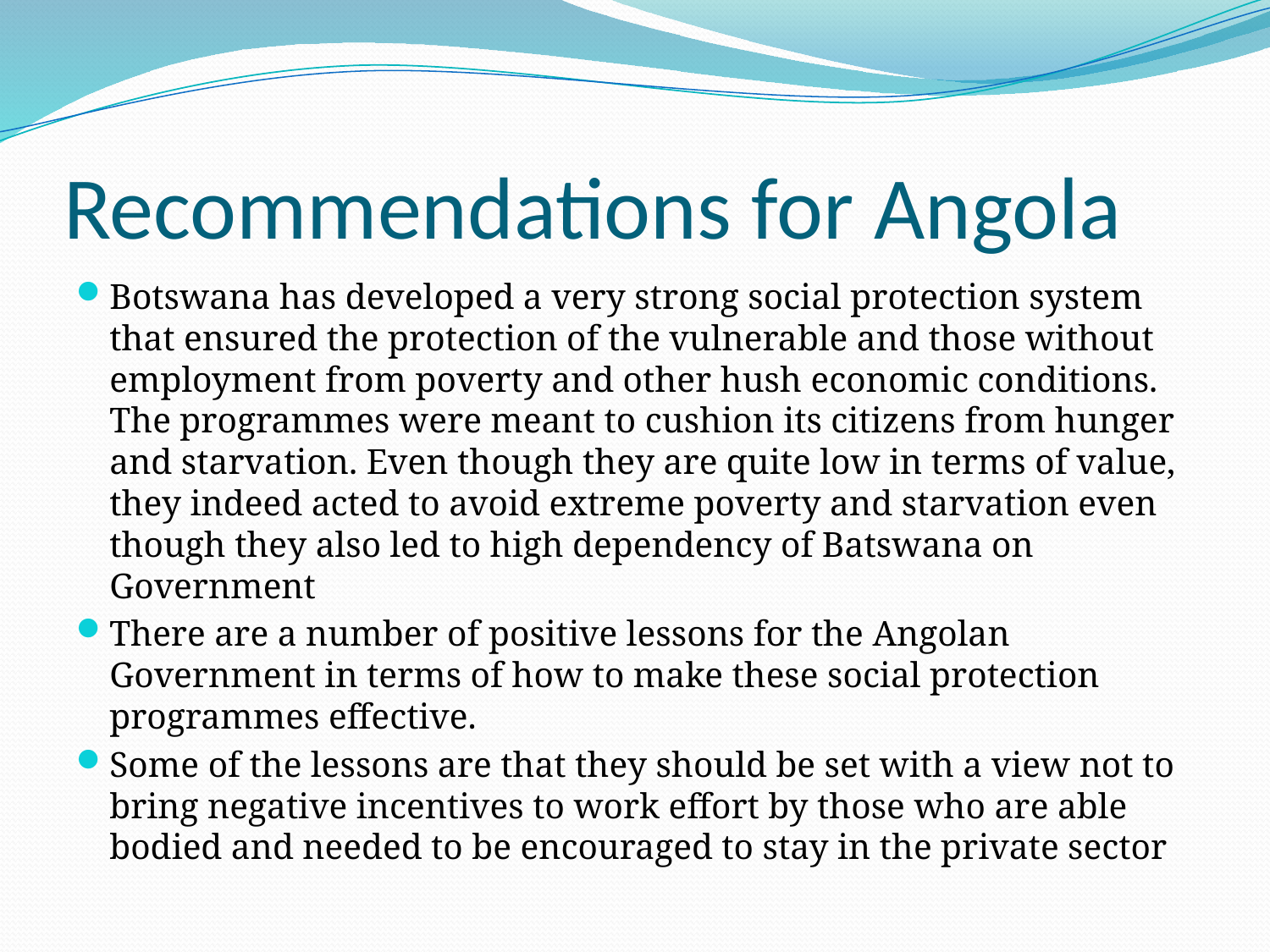

# Recommendations for Angola
Botswana has developed a very strong social protection system that ensured the protection of the vulnerable and those without employment from poverty and other hush economic conditions. The programmes were meant to cushion its citizens from hunger and starvation. Even though they are quite low in terms of value, they indeed acted to avoid extreme poverty and starvation even though they also led to high dependency of Batswana on Government
There are a number of positive lessons for the Angolan Government in terms of how to make these social protection programmes effective.
Some of the lessons are that they should be set with a view not to bring negative incentives to work effort by those who are able bodied and needed to be encouraged to stay in the private sector